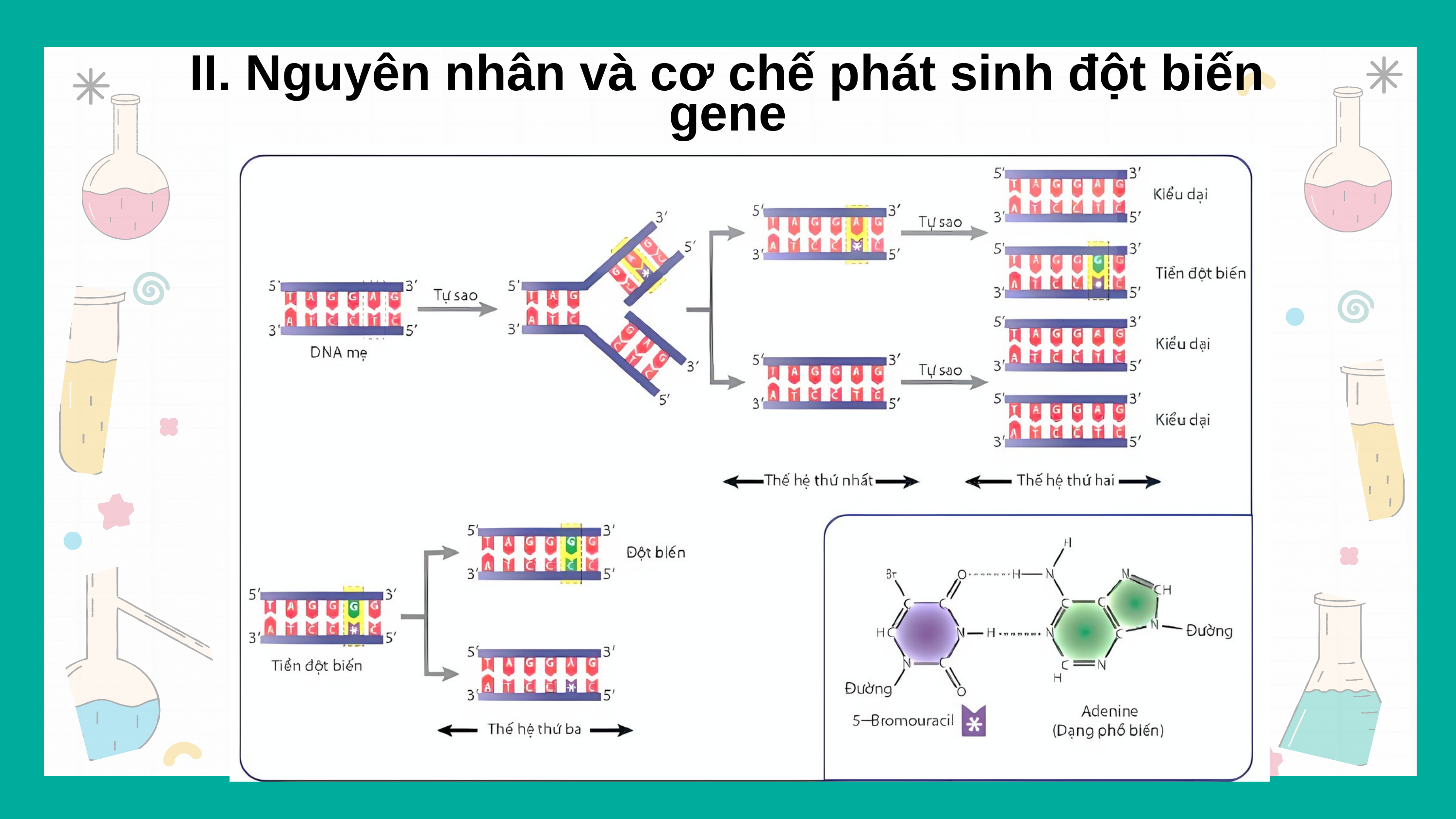

II. Nguyên nhân và cơ chế phát sinh đột biến gene